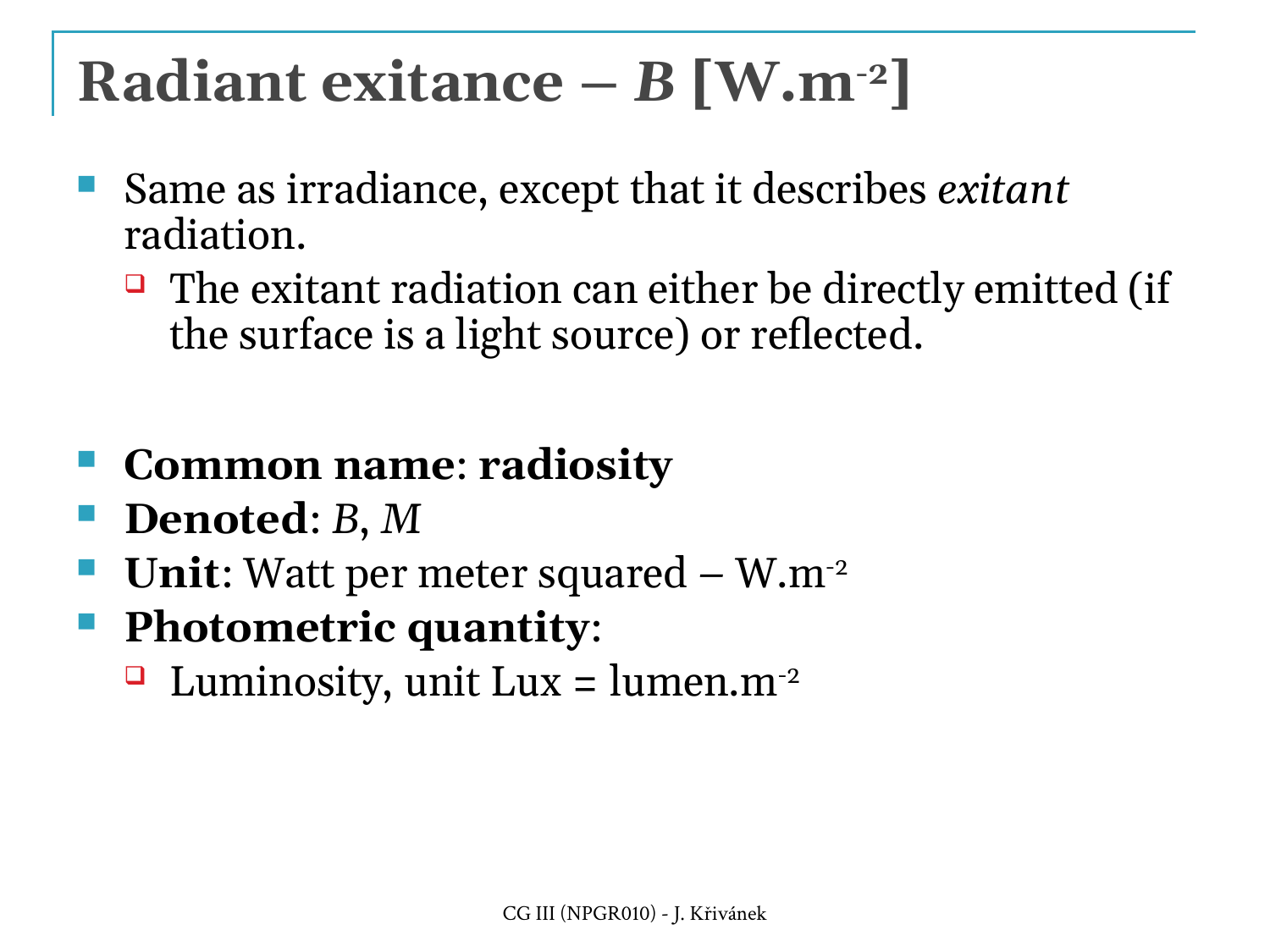

# Radiant exitance – B [W.m-2]
Same as irradiance, except that it describes exitant radiation.
The exitant radiation can either be directly emitted (if the surface is a light source) or reflected.

Common name: radiosity
Denoted: B, M
Unit: Watt per meter squared – W.m-2
Photometric quantity:
Luminosity, unit Lux = lumen.m-2
CG III (NPGR010) - J. Křivánek